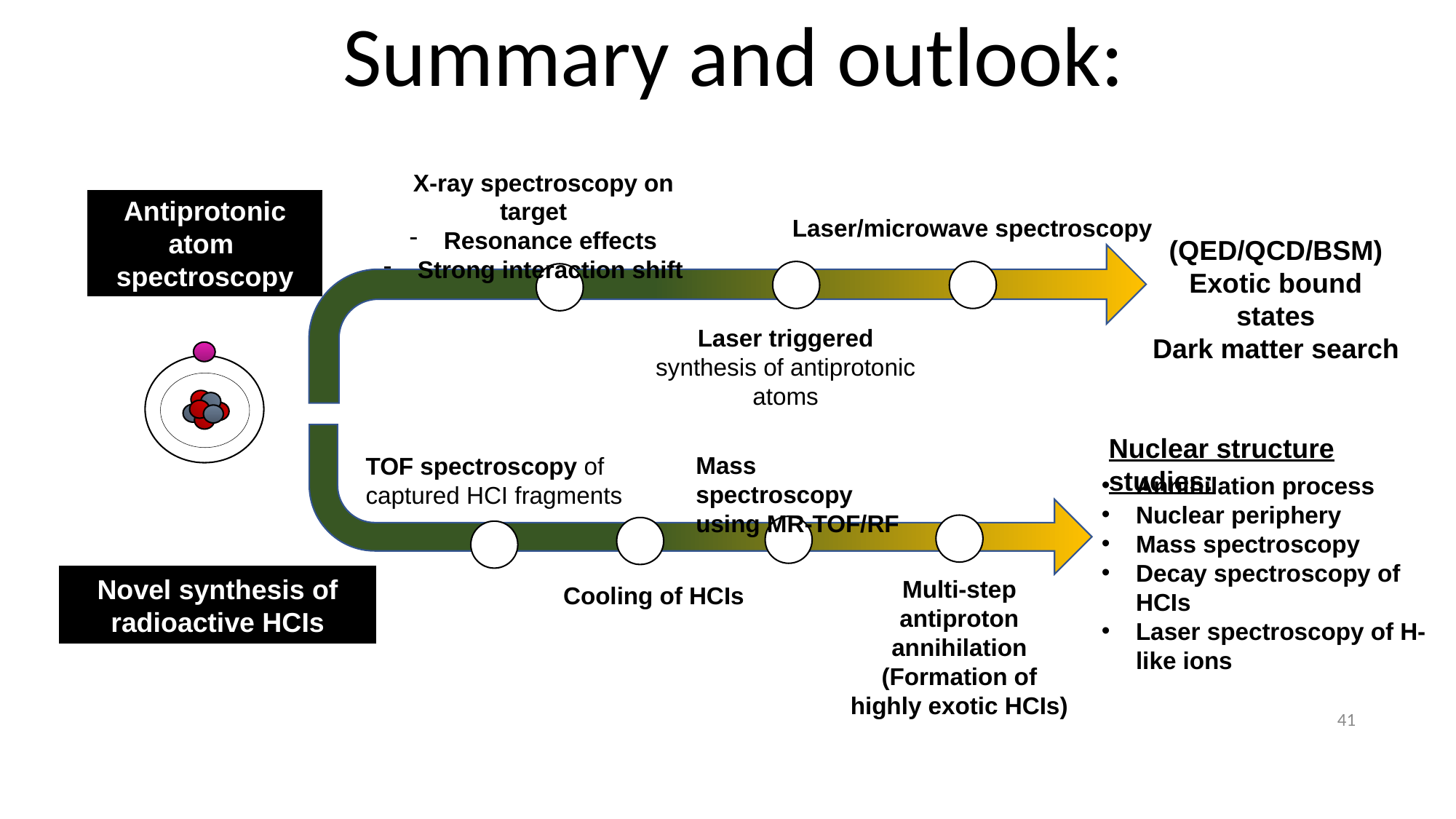

Summary and outlook:
   X-ray spectroscopy on target
Resonance effects
Strong interaction shift

Antiprotonic atom
spectroscopy
Laser/microwave spectroscopy

(QED/QCD/BSM)
Exotic bound states
Dark matter search

Laser triggered synthesis of antiprotonic atoms

Nuclear structure studies:
Mass spectroscopy
using MR-TOF/RF
TOF spectroscopy of captured HCI fragments
Annihilation process
Nuclear periphery
Mass spectroscopy
Decay spectroscopy of HCIs
Laser spectroscopy of H-like ions

Novel synthesis of radioactive HCIs
Multi-step antiproton annihilation
(Formation of highly exotic HCIs)
Cooling of HCIs
41